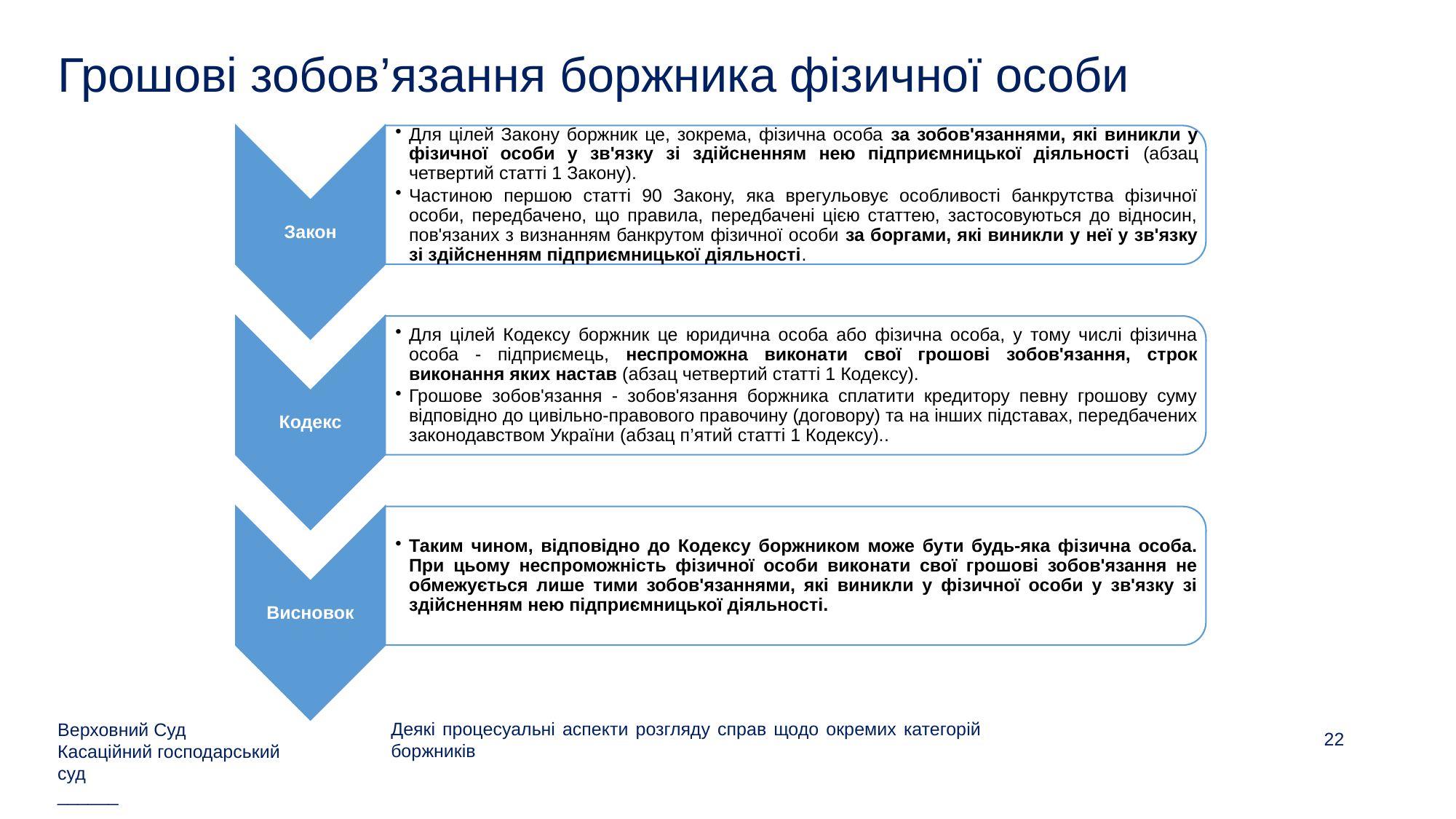

# Грошові зобов’язання боржника фізичної особи
Закон
Для цілей Закону боржник це, зокрема, фізична особа за зобов'язаннями, які виникли у фізичної особи у зв'язку зі здійсненням нею підприємницької діяльності (абзац четвертий статті 1 Закону).
Частиною першою статті 90 Закону, яка врегульовує особливості банкрутства фізичної особи, передбачено, що правила, передбачені цією статтею, застосовуються до відносин, пов'язаних з визнанням банкрутом фізичної особи за боргами, які виникли у неї у зв'язку зі здійсненням підприємницької діяльності.
Кодекс
Для цілей Кодексу боржник це юридична особа або фізична особа, у тому числі фізична особа - підприємець, неспроможна виконати свої грошові зобов'язання, строк виконання яких настав (абзац четвертий статті 1 Кодексу).
Грошове зобов'язання - зобов'язання боржника сплатити кредитору певну грошову суму відповідно до цивільно-правового правочину (договору) та на інших підставах, передбачених законодавством України (абзац п’ятий статті 1 Кодексу)..
Висновок
Таким чином, відповідно до Кодексу боржником може бути будь-яка фізична особа. При цьому неспроможність фізичної особи виконати свої грошові зобов'язання не обмежується лише тими зобов'язаннями, які виникли у фізичної особи у зв'язку зі здійсненням нею підприємницької діяльності.
Верховний Суд
Касаційний господарський суд
______
22
Деякі процесуальні аспекти розгляду справ щодо окремих категорій боржників